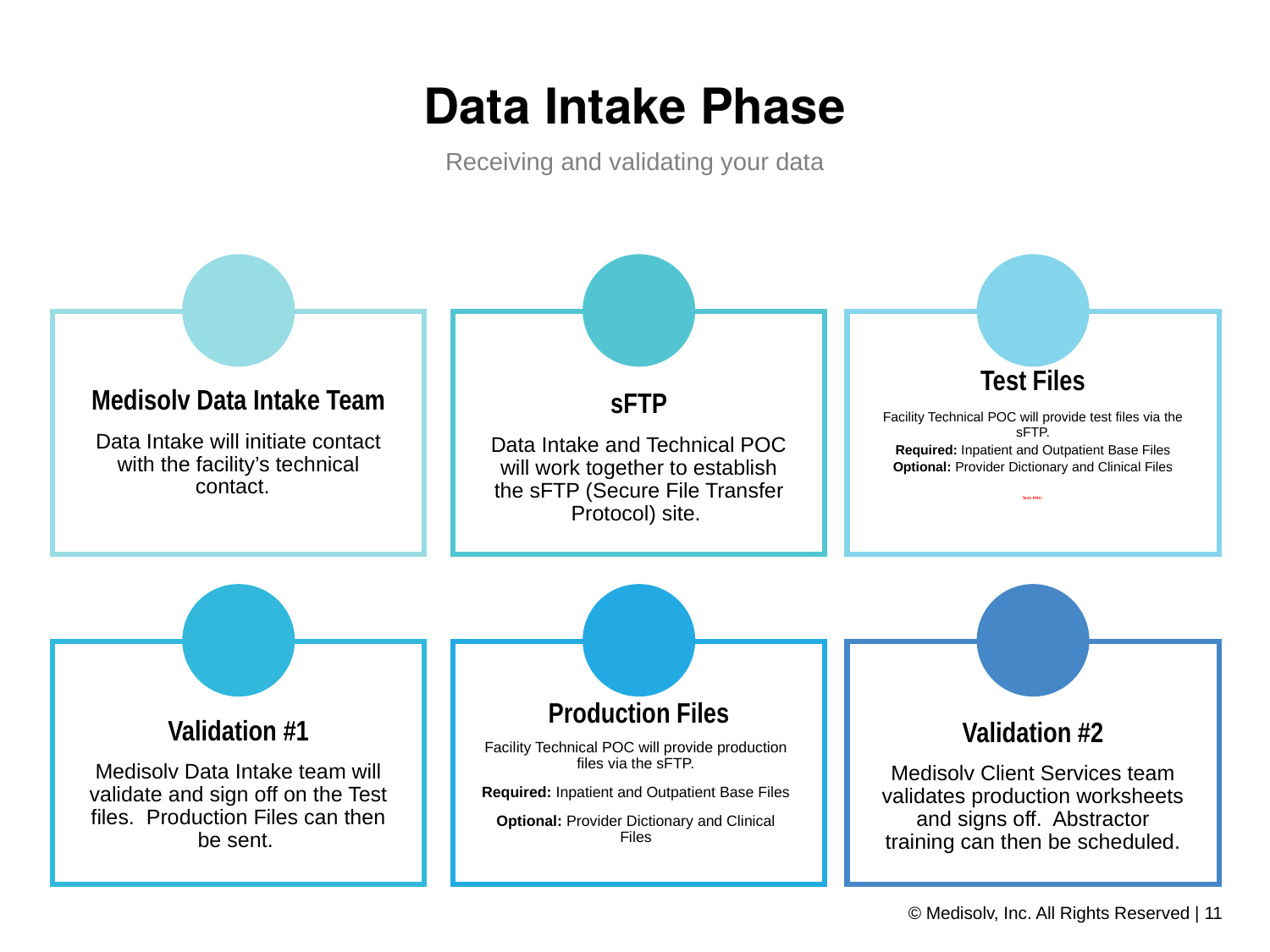

# Data Intake Phase
Receiving and validating your data
Test Files
Medisolv Data Intake Team
sFTP
Facility Technical POC will provide test files via the sFTP.
Required: Inpatient and Outpatient Base Files
Optional: Provider Dictionary and Clinical Files

Tech POC:
Data Intake will initiate contact with the facility’s technical contact.
Data Intake and Technical POC will work together to establish the sFTP (Secure File Transfer Protocol) site.
Production Files
Validation #1
Validation #2
Facility Technical POC will provide production files via the sFTP.
Required: Inpatient and Outpatient Base Files
Optional: Provider Dictionary and Clinical Files

Medisolv Data Intake team will validate and sign off on the Test files.  Production Files can then be sent.
Medisolv Client Services team validates production worksheets and signs off.  Abstractor training can then be scheduled.